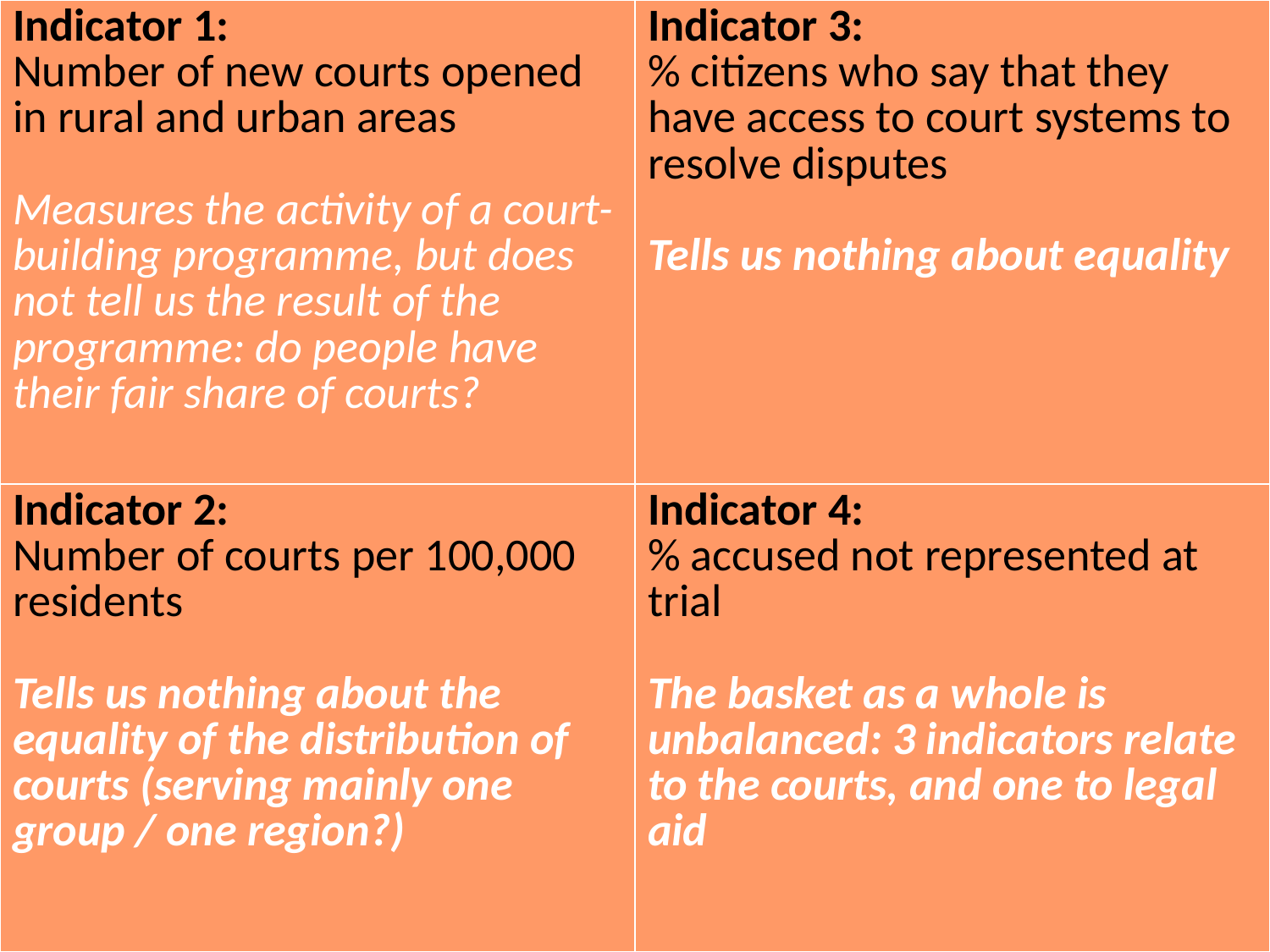

| Indicator 1: Number of new courts opened in rural and urban areas   Measures the activity of a court-building programme, but does not tell us the result of the programme: do people have their fair share of courts? | Indicator 3: % citizens who say that they have access to court systems to resolve disputes   Tells us nothing about equality |
| --- | --- |
| Indicator 2: Number of courts per 100,000 residents Tells us nothing about the equality of the distribution of courts (serving mainly one group / one region?) | Indicator 4: % accused not represented at trial The basket as a whole is unbalanced: 3 indicators relate to the courts, and one to legal aid |